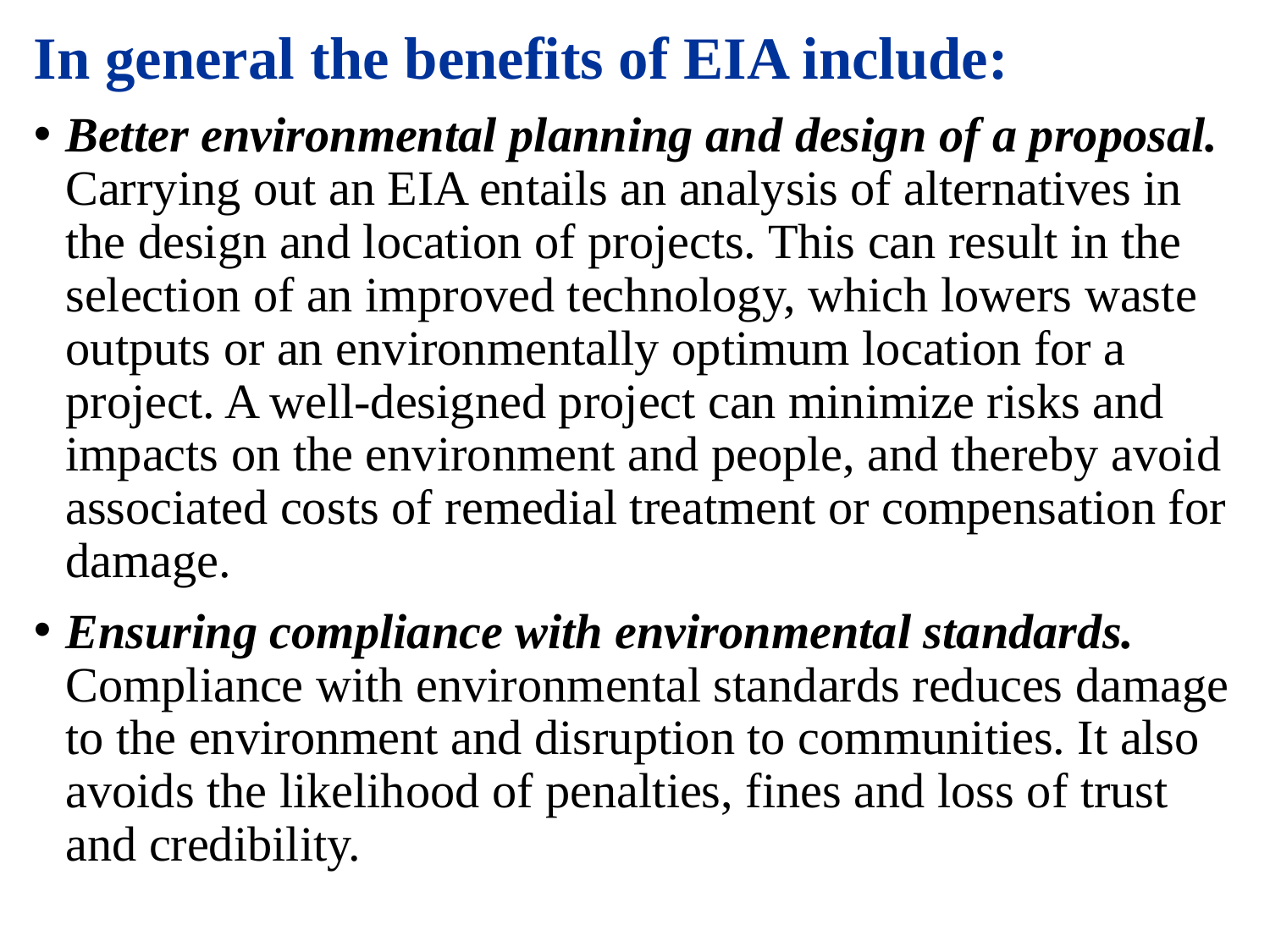

In general the benefits of EIA include:
Better environmental planning and design of a proposal. Carrying out an EIA entails an analysis of alternatives in the design and location of projects. This can result in the selection of an improved technology, which lowers waste outputs or an environmentally optimum location for a project. A well-designed project can minimize risks and impacts on the environment and people, and thereby avoid associated costs of remedial treatment or compensation for damage.
Ensuring compliance with environmental standards. Compliance with environmental standards reduces damage to the environment and disruption to communities. It also avoids the likelihood of penalties, fines and loss of trust and credibility.